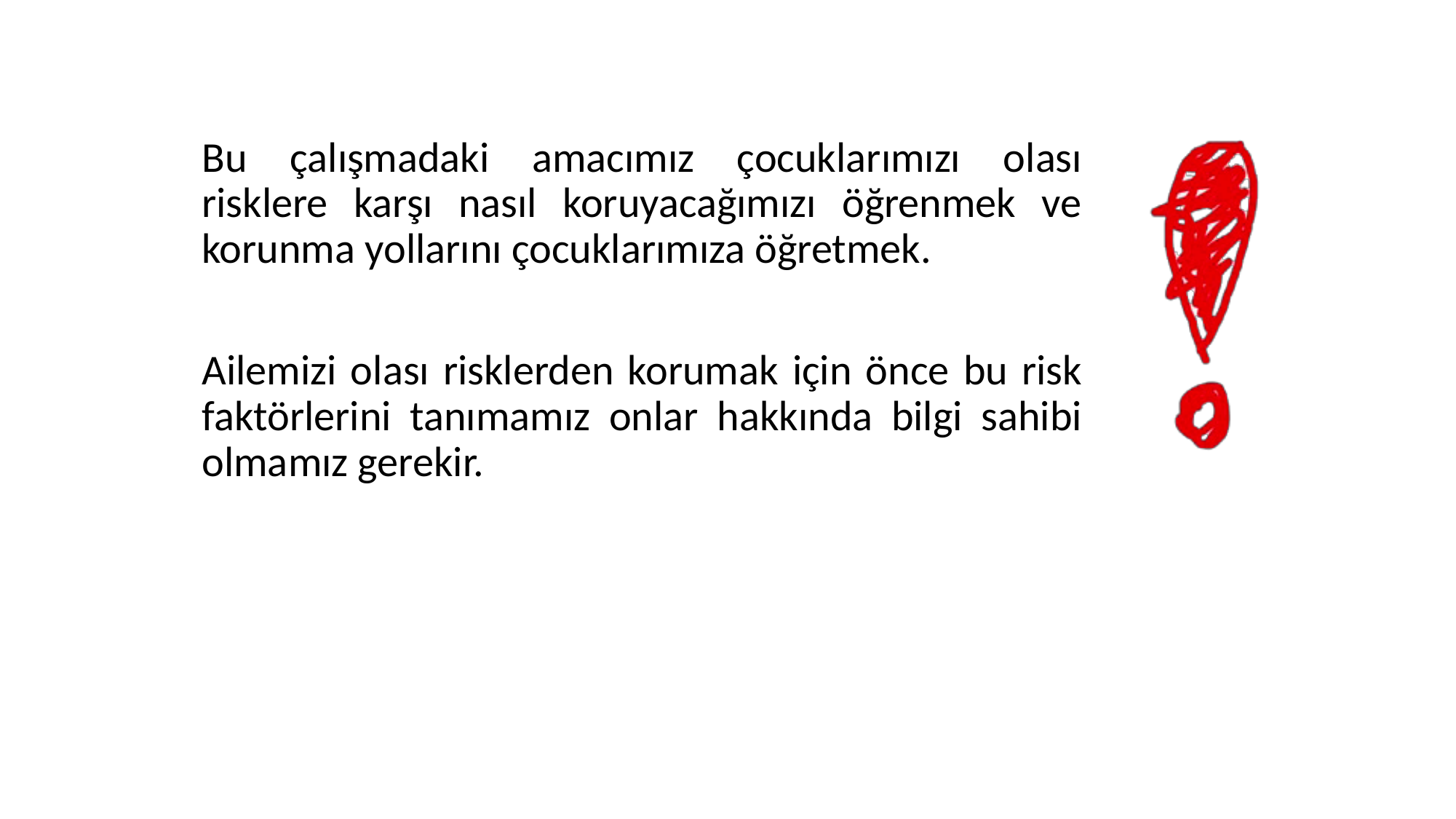

Bu çalışmadaki amacımız çocuklarımızı olası risklere karşı nasıl koruyacağımızı öğrenmek ve korunma yollarını çocuklarımıza öğretmek.

Ailemizi olası risklerden korumak için önce bu risk faktörlerini tanımamız onlar hakkında bilgi sahibi olmamız gerekir.